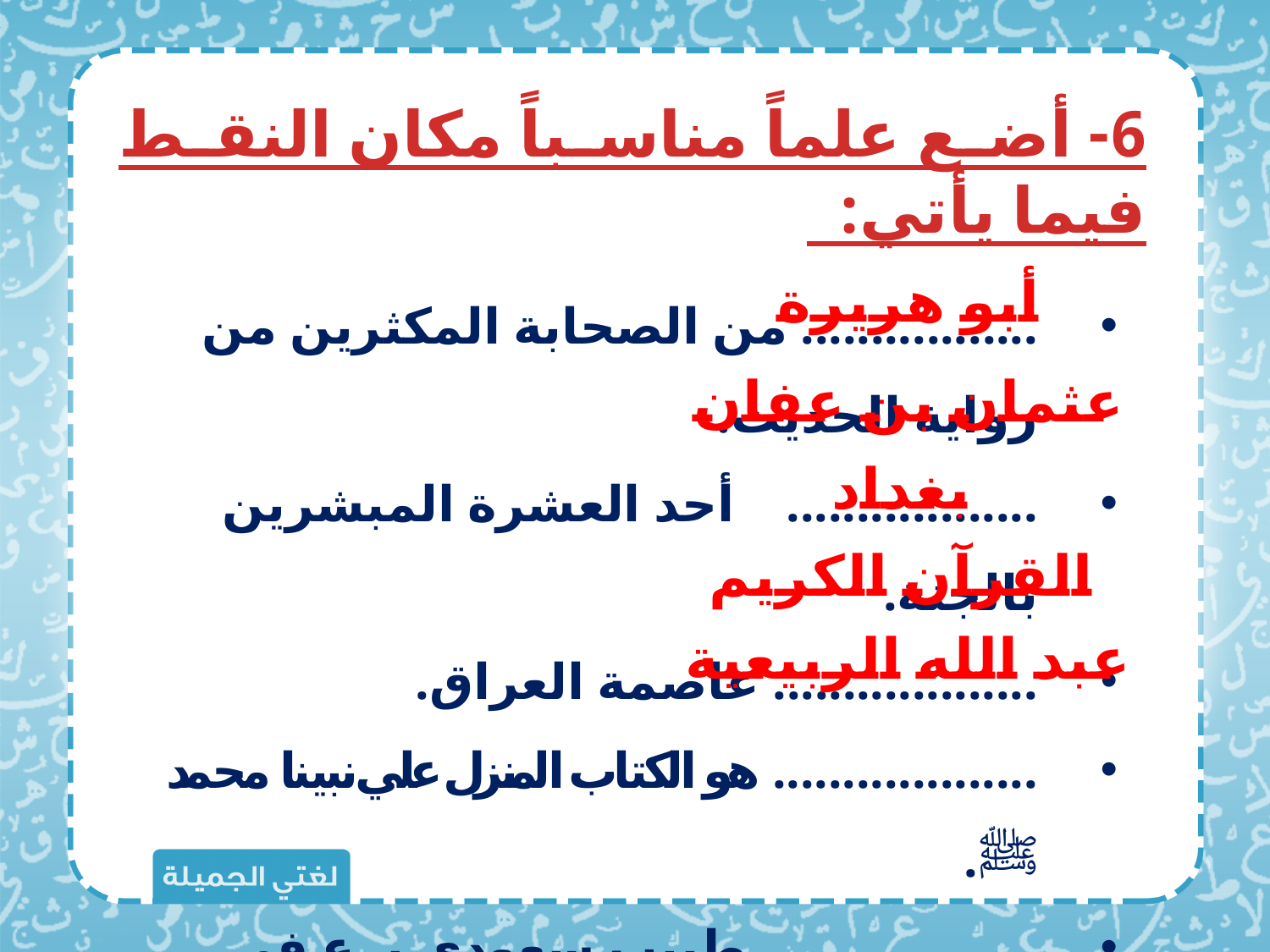

6- أضع علماً مناسباً مكان النقط فيما يأتي:
................. من الصحابة المكثرين من رواية الحديث.
..................    أحد العشرة المبشرين بالجنة.
................... عاصمة العراق.
................... هو الكتاب المنزل علي نبينا محمد ﷺ.
...................  طبيب سعودي برع في فصل التوائم.

أبو هريرة
عثمان بن عفان
بغداد
القرآن الكريم
عبد الله الربيعية